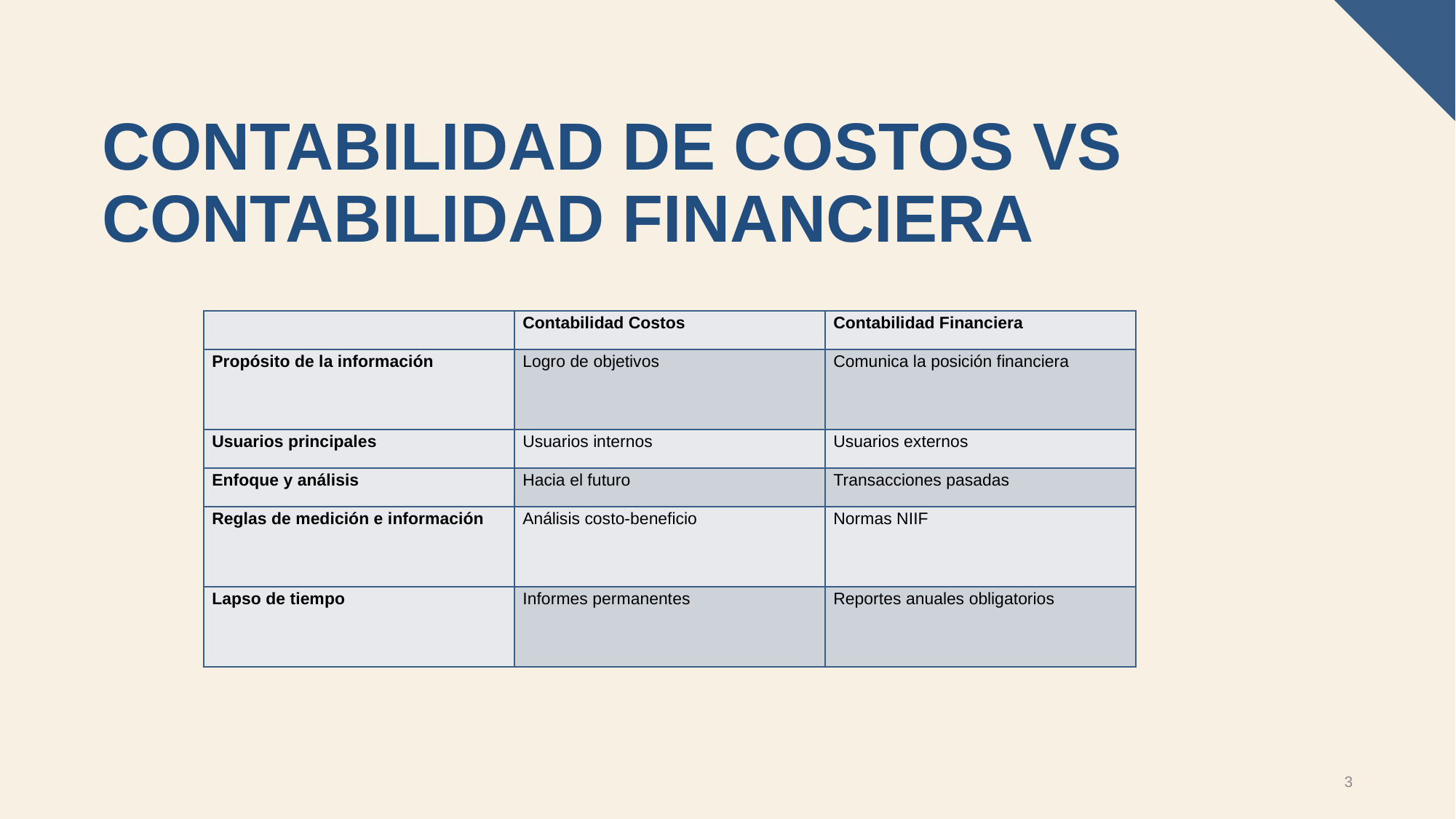

# Contabilidad de costos VS CONTABILIDAD FINANCIERA
|  | Contabilidad Costos | Contabilidad Financiera |
| --- | --- | --- |
| Propósito de la información | Logro de objetivos | Comunica la posición financiera |
| Usuarios principales | Usuarios internos | Usuarios externos |
| Enfoque y análisis | Hacia el futuro | Transacciones pasadas |
| Reglas de medición e información | Análisis costo-beneficio | Normas NIIF |
| Lapso de tiempo | Informes permanentes | Reportes anuales obligatorios |
3